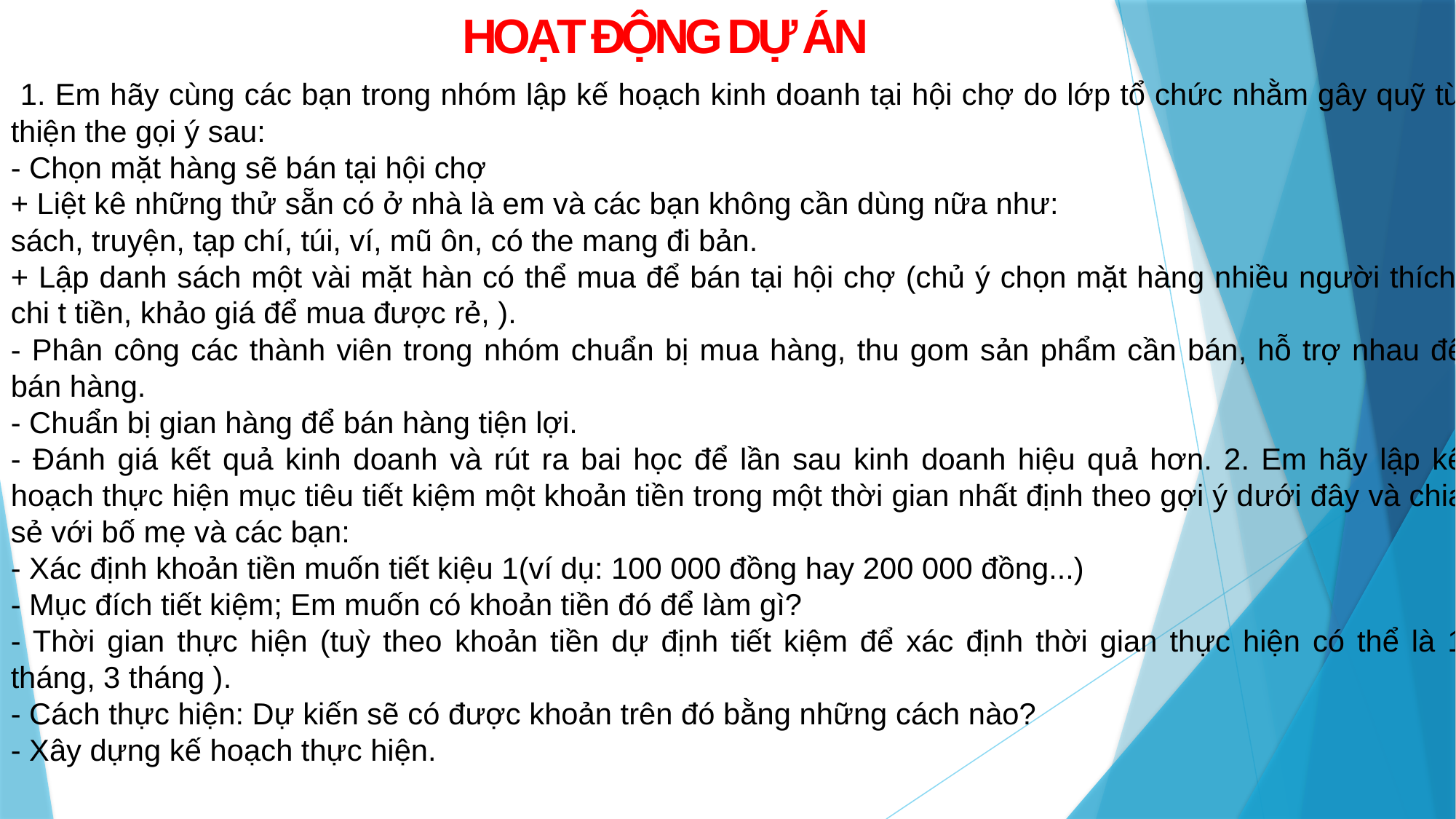

HOẠT ĐỘNG DỰ ÁN
 1. Em hãy cùng các bạn trong nhóm lập kế hoạch kinh doanh tại hội chợ do lớp tổ chức nhằm gây quỹ từ thiện the gọi ý sau:
- Chọn mặt hàng sẽ bán tại hội chợ
+ Liệt kê những thử sẵn có ở nhà là em và các bạn không cần dùng nữa như:
sách, truyện, tạp chí, túi, ví, mũ ôn, có the mang đi bản.
+ Lập danh sách một vài mặt hàn có thể mua để bán tại hội chợ (chủ ý chọn mặt hàng nhiều người thích, chi t tiền, khảo giá để mua được rẻ, ).
- Phân công các thành viên trong nhóm chuẩn bị mua hàng, thu gom sản phẩm cần bán, hỗ trợ nhau để bán hàng.
- Chuẩn bị gian hàng để bán hàng tiện lợi.
- Đánh giá kết quả kinh doanh và rút ra bai học để lần sau kinh doanh hiệu quả hơn. 2. Em hãy lập kế hoạch thực hiện mục tiêu tiết kiệm một khoản tiền trong một thời gian nhất định theo gợi ý dưới đây và chia sẻ với bố mẹ và các bạn:
- Xác định khoản tiền muốn tiết kiệu 1(ví dụ: 100 000 đồng hay 200 000 đồng...)
- Mục đích tiết kiệm; Em muốn có khoản tiền đó để làm gì?
- Thời gian thực hiện (tuỳ theo khoản tiền dự định tiết kiệm để xác định thời gian thực hiện có thể là 1 tháng, 3 tháng ).
- Cách thực hiện: Dự kiến sẽ có được khoản trên đó bằng những cách nào?
- Xây dựng kế hoạch thực hiện.